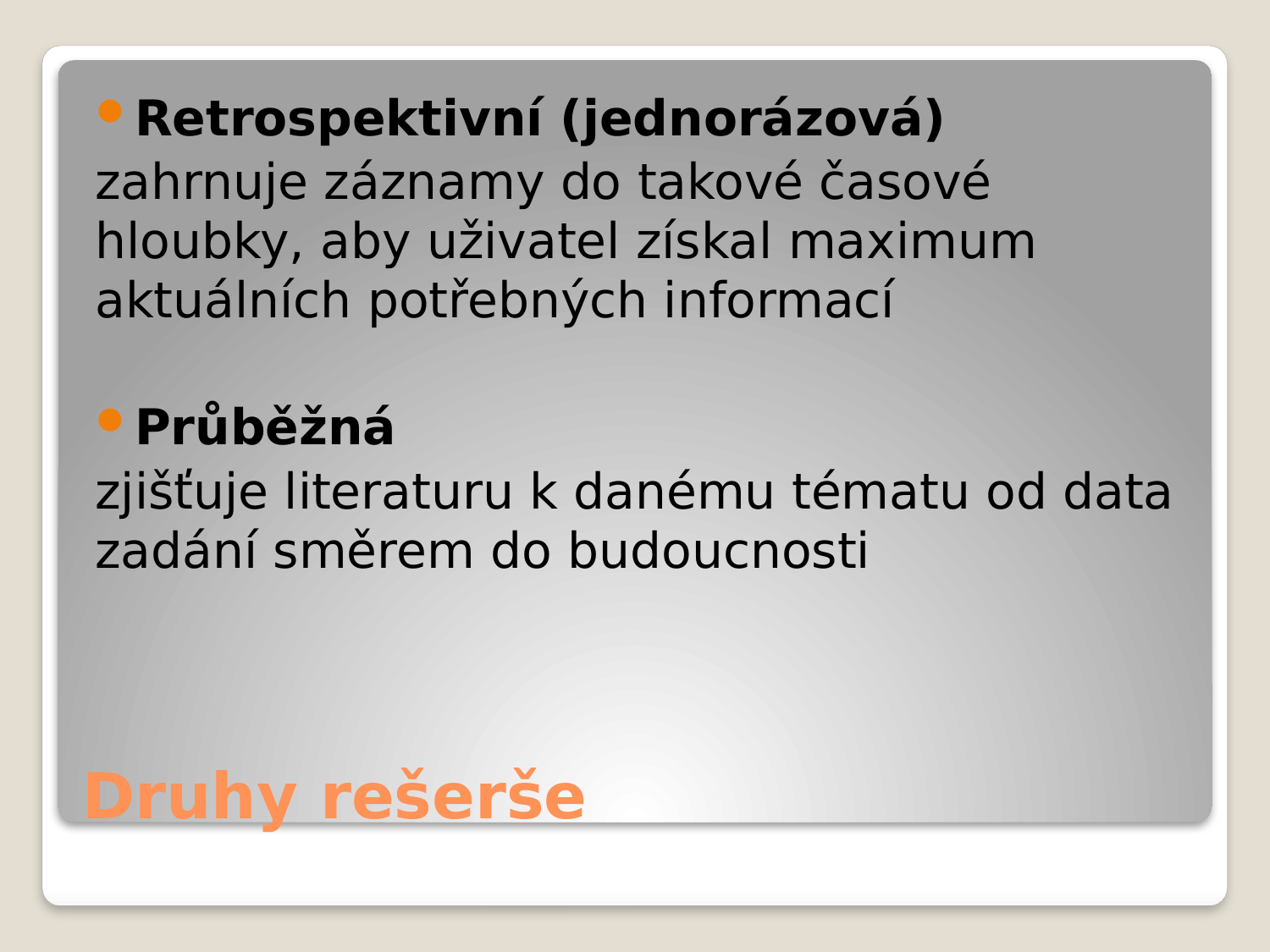

Retrospektivní (jednorázová)
zahrnuje záznamy do takové časové hloubky, aby uživatel získal maximum aktuálních potřebných informací

Průběžná
zjišťuje literaturu k danému tématu od data zadání směrem do budoucnosti

# Druhy rešerše